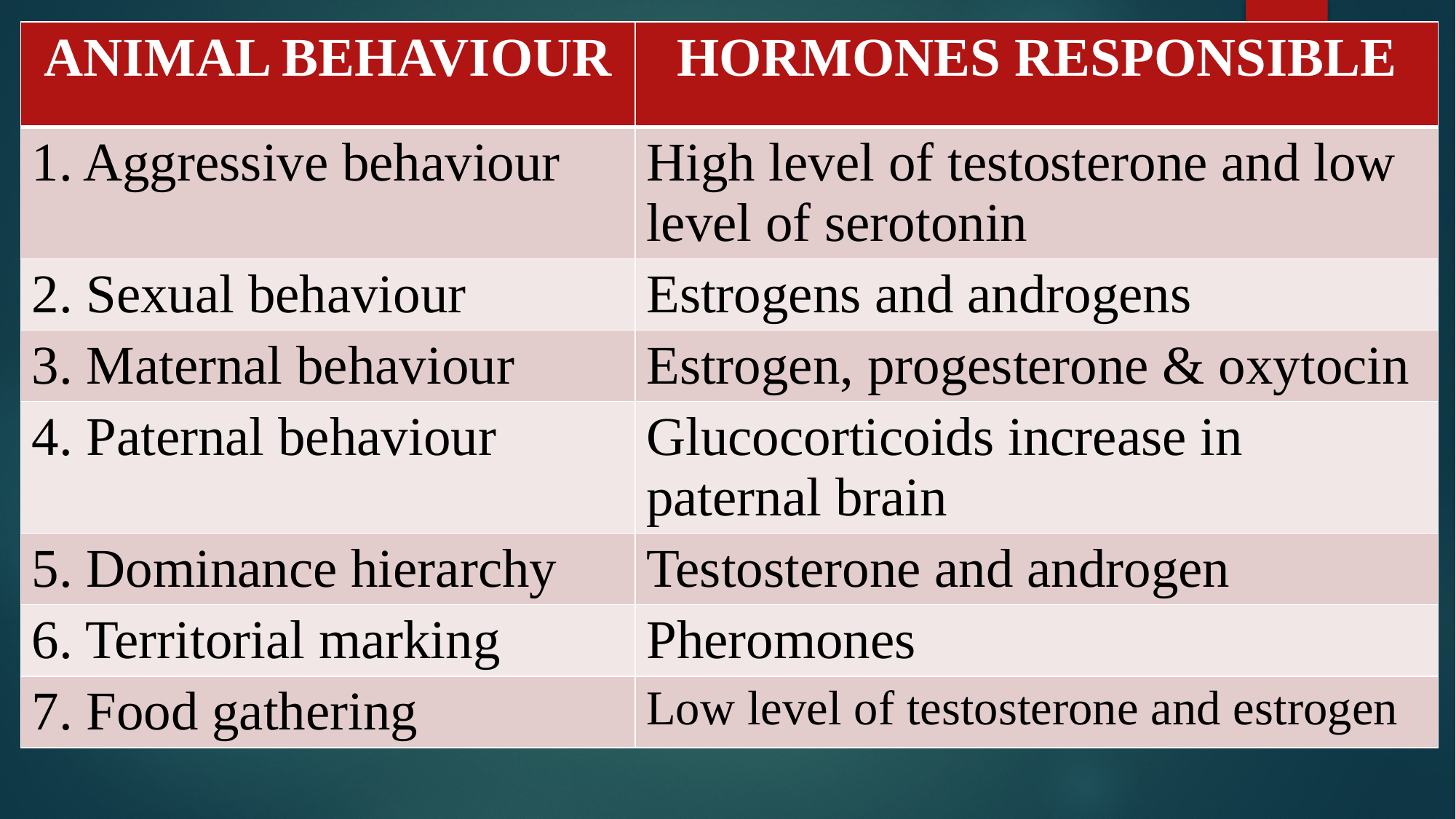

| ANIMAL BEHAVIOUR | HORMONES RESPONSIBLE |
| --- | --- |
| 1. Aggressive behaviour | High level of testosterone and low level of serotonin |
| 2. Sexual behaviour | Estrogens and androgens |
| 3. Maternal behaviour | Estrogen, progesterone & oxytocin |
| 4. Paternal behaviour | Glucocorticoids increase in paternal brain |
| 5. Dominance hierarchy | Testosterone and androgen |
| 6. Territorial marking | Pheromones |
| 7. Food gathering | Low level of testosterone and estrogen |